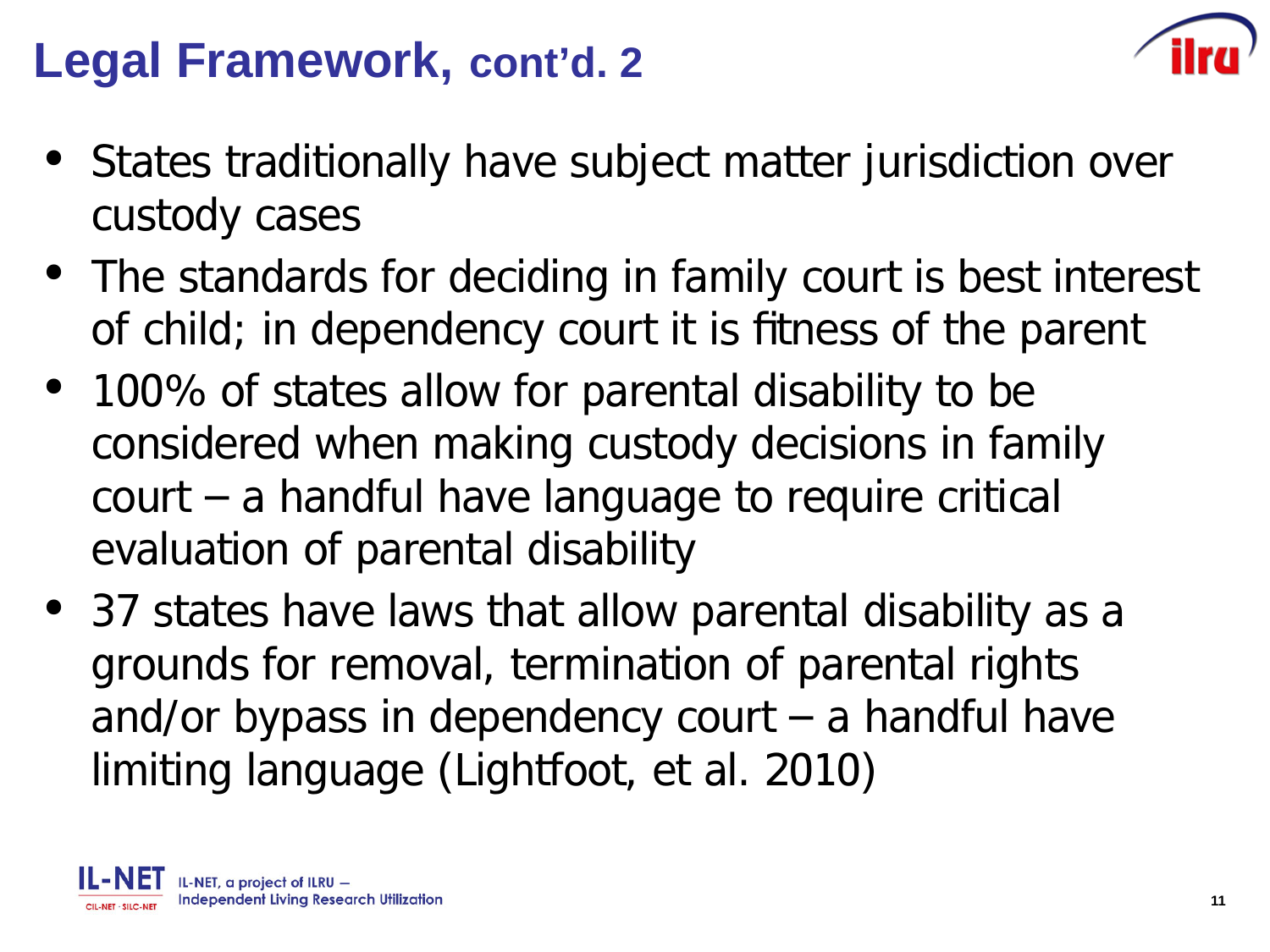

# Legal Framework, cont’d. 2
States traditionally have subject matter jurisdiction over custody cases
The standards for deciding in family court is best interest of child; in dependency court it is fitness of the parent
100% of states allow for parental disability to be considered when making custody decisions in family court – a handful have language to require critical evaluation of parental disability
37 states have laws that allow parental disability as a grounds for removal, termination of parental rights and/or bypass in dependency court – a handful have limiting language (Lightfoot, et al. 2010)